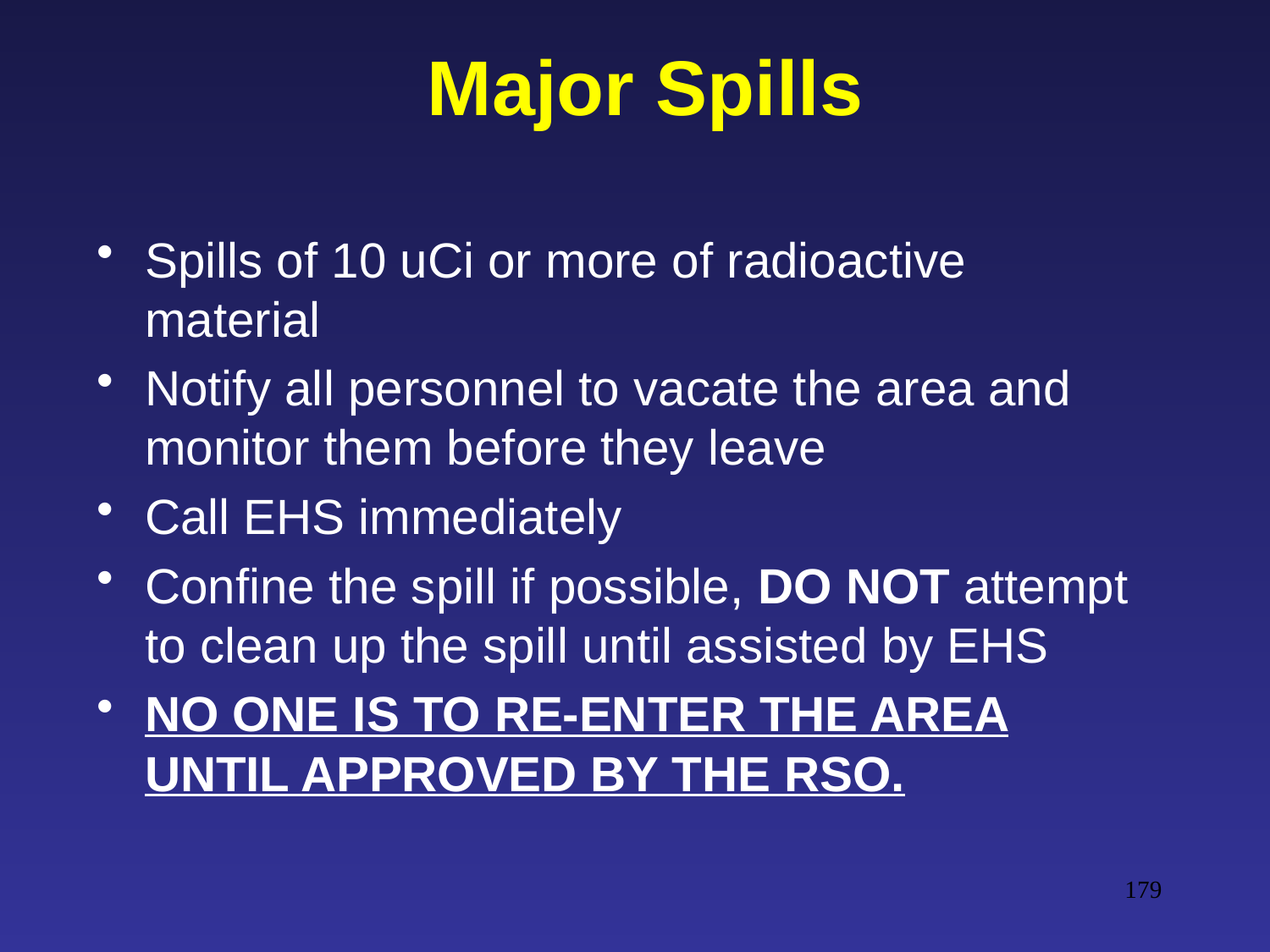

# Major Spills
Spills of 10 uCi or more of radioactive material
Notify all personnel to vacate the area and monitor them before they leave
Call EHS immediately
Confine the spill if possible, DO NOT attempt to clean up the spill until assisted by EHS
NO ONE IS TO RE-ENTER THE AREA UNTIL APPROVED BY THE RSO.
179